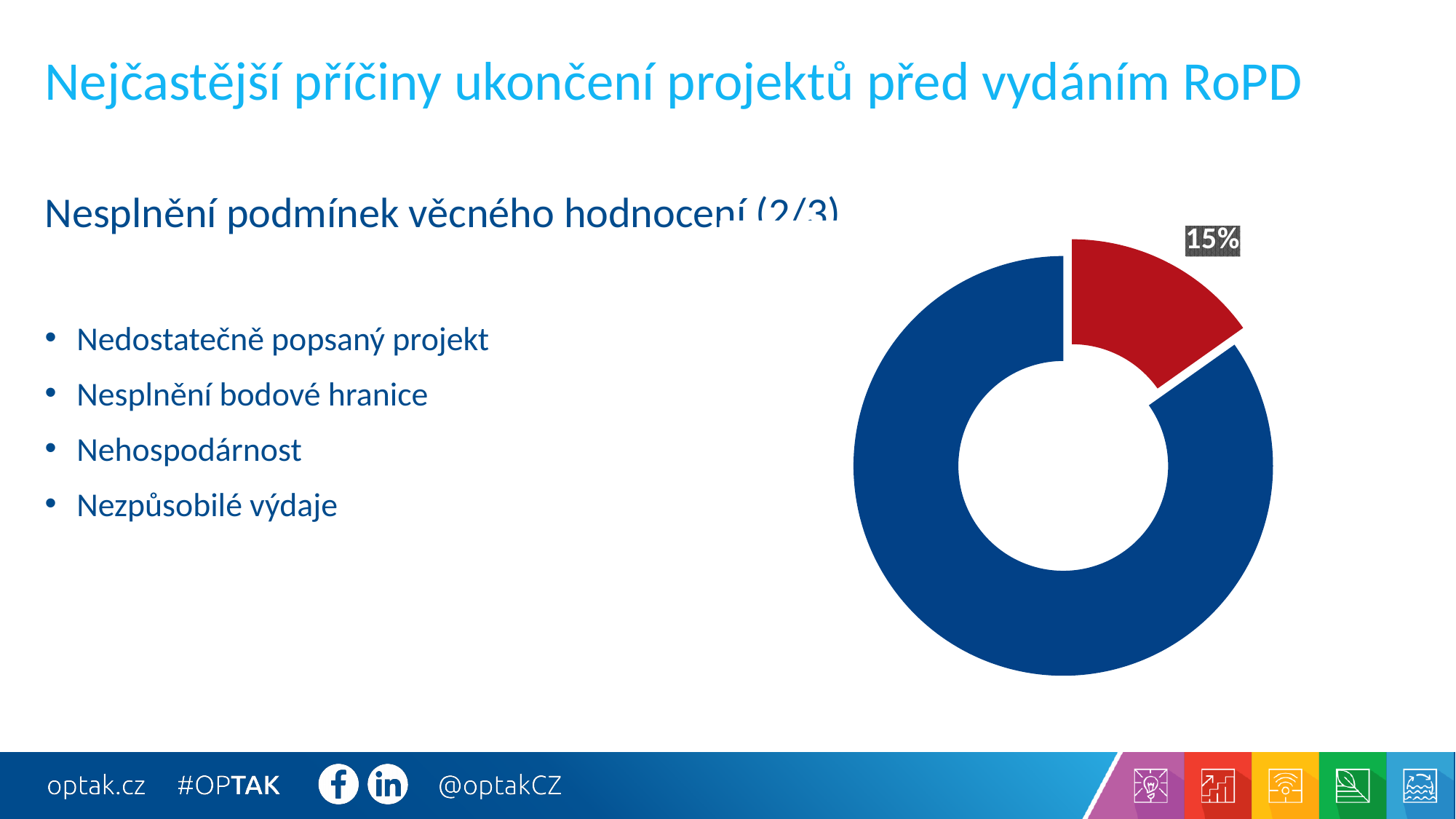

# Nejčastější příčiny ukončení projektů před vydáním RoPD
Nesplnění podmínek věcného hodnocení (2/3)

Nedostatečně popsaný projekt
Nesplnění bodové hranice
Nehospodárnost
Nezpůsobilé výdaje

### Chart

| Category |  |
|---|---|
| Nesplnění podmínek věcného hodnocení  | 0.152 |
| Ostatní | 0.848 |